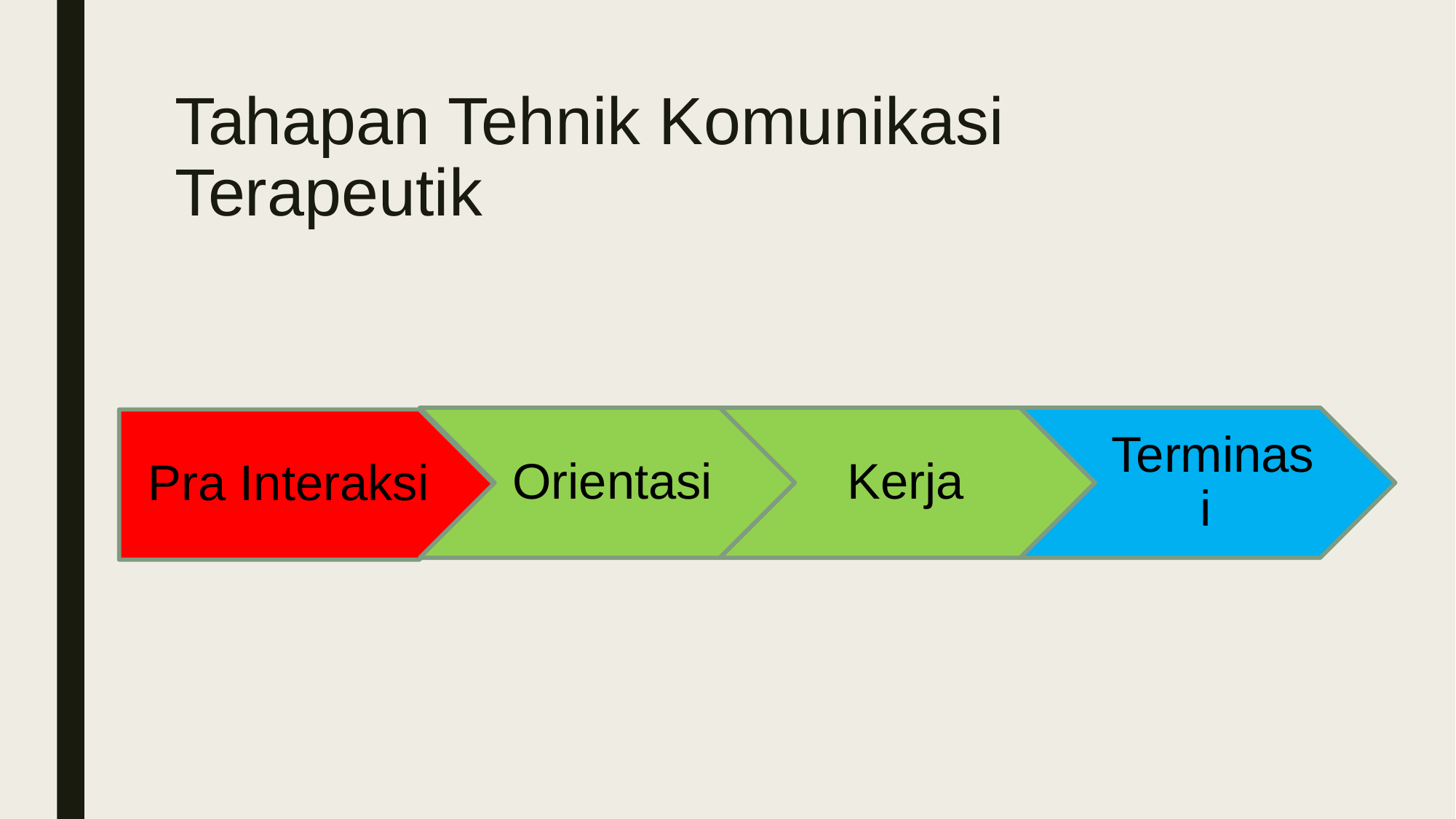

# Tahapan Tehnik Komunikasi Terapeutik
Pra Interaksi
Orientasi
Kerja
Terminasi